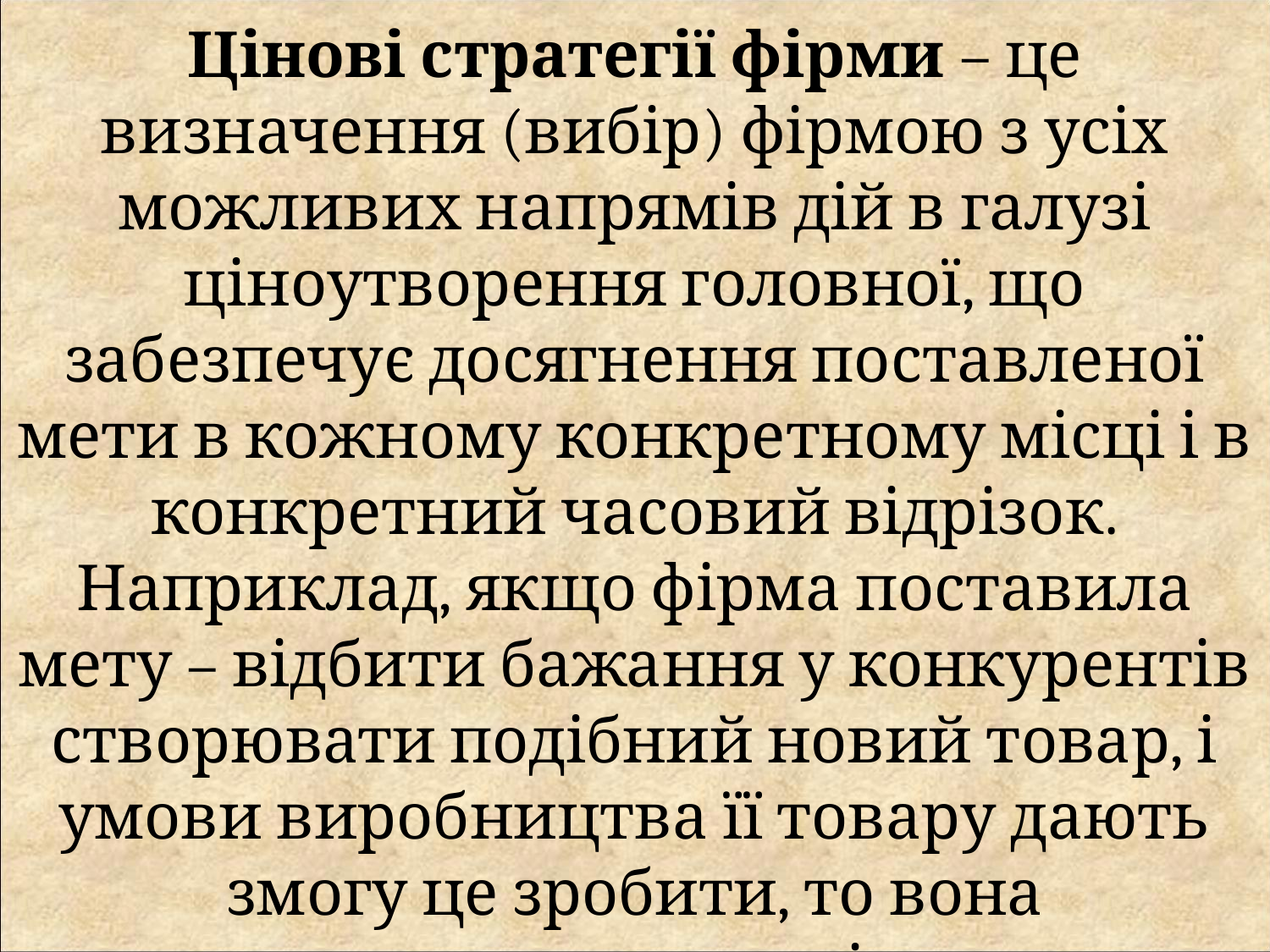

Цінові стратегії фірми – це визначення (вибір) фірмою з усіх можливих напрямів дій в галузі ціноутворення головної, що забезпечує досягнення поставленої мети в кожному конкретному місці і в конкретний часовий відрізок. Наприклад, якщо фірма поставила мету – відбити бажання у конкурентів створювати подібний новий товар, і умови виробництва її товару дають змогу це зробити, то вона скористається стратегією щодо низьких цін.